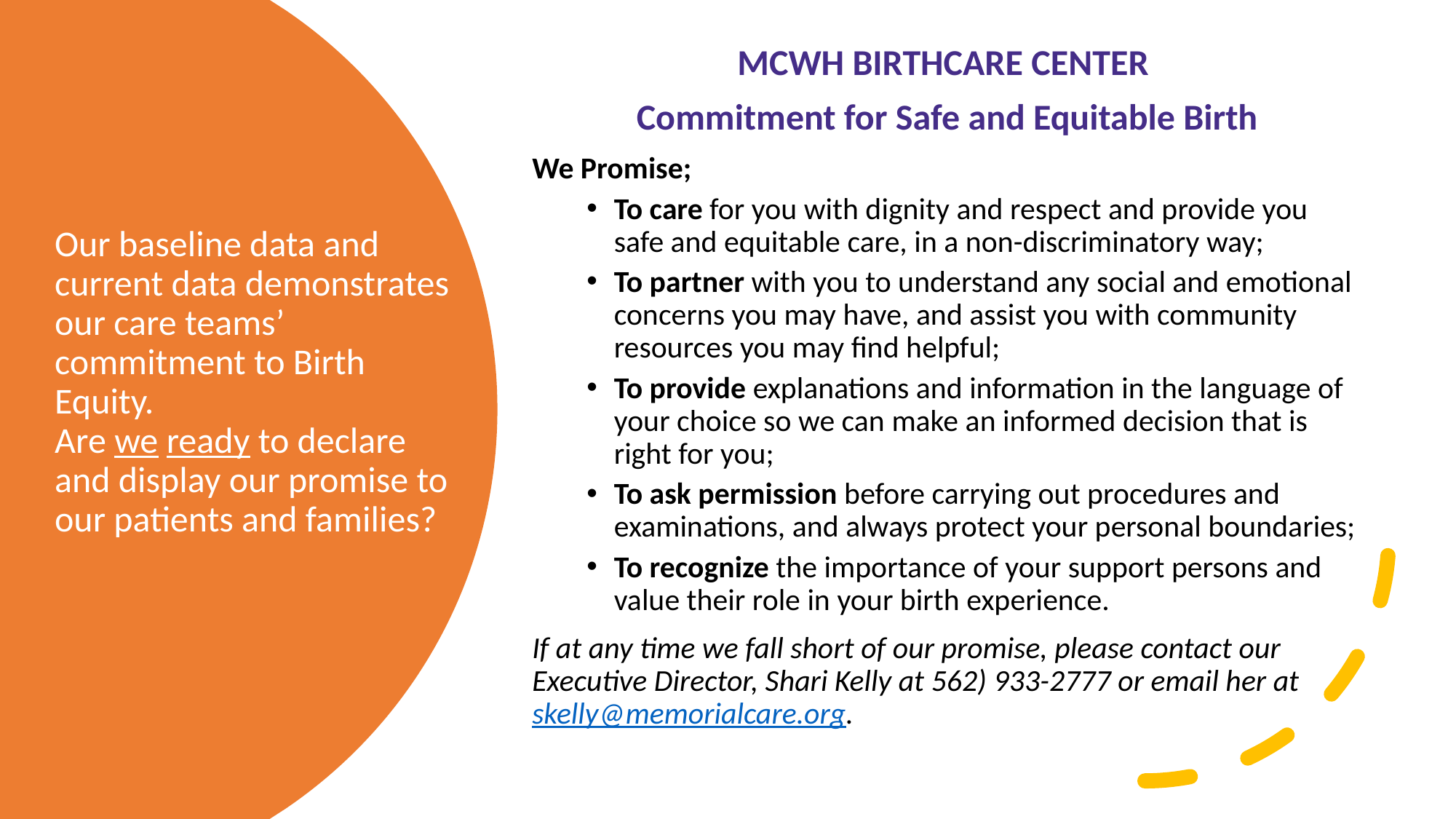

MCWH BIRTHCARE CENTER
Commitment for Safe and Equitable Birth
We Promise;
To care for you with dignity and respect and provide you safe and equitable care, in a non-discriminatory way;
To partner with you to understand any social and emotional concerns you may have, and assist you with community resources you may find helpful;
To provide explanations and information in the language of your choice so we can make an informed decision that is right for you;
To ask permission before carrying out procedures and examinations, and always protect your personal boundaries;
To recognize the importance of your support persons and value their role in your birth experience.
If at any time we fall short of our promise, please contact our Executive Director, Shari Kelly at 562) 933-2777 or email her at skelly@memorialcare.org.

# Our baseline data and current data demonstrates our care teams’ commitment to Birth Equity. Are we ready to declare and display our promise to our patients and families?